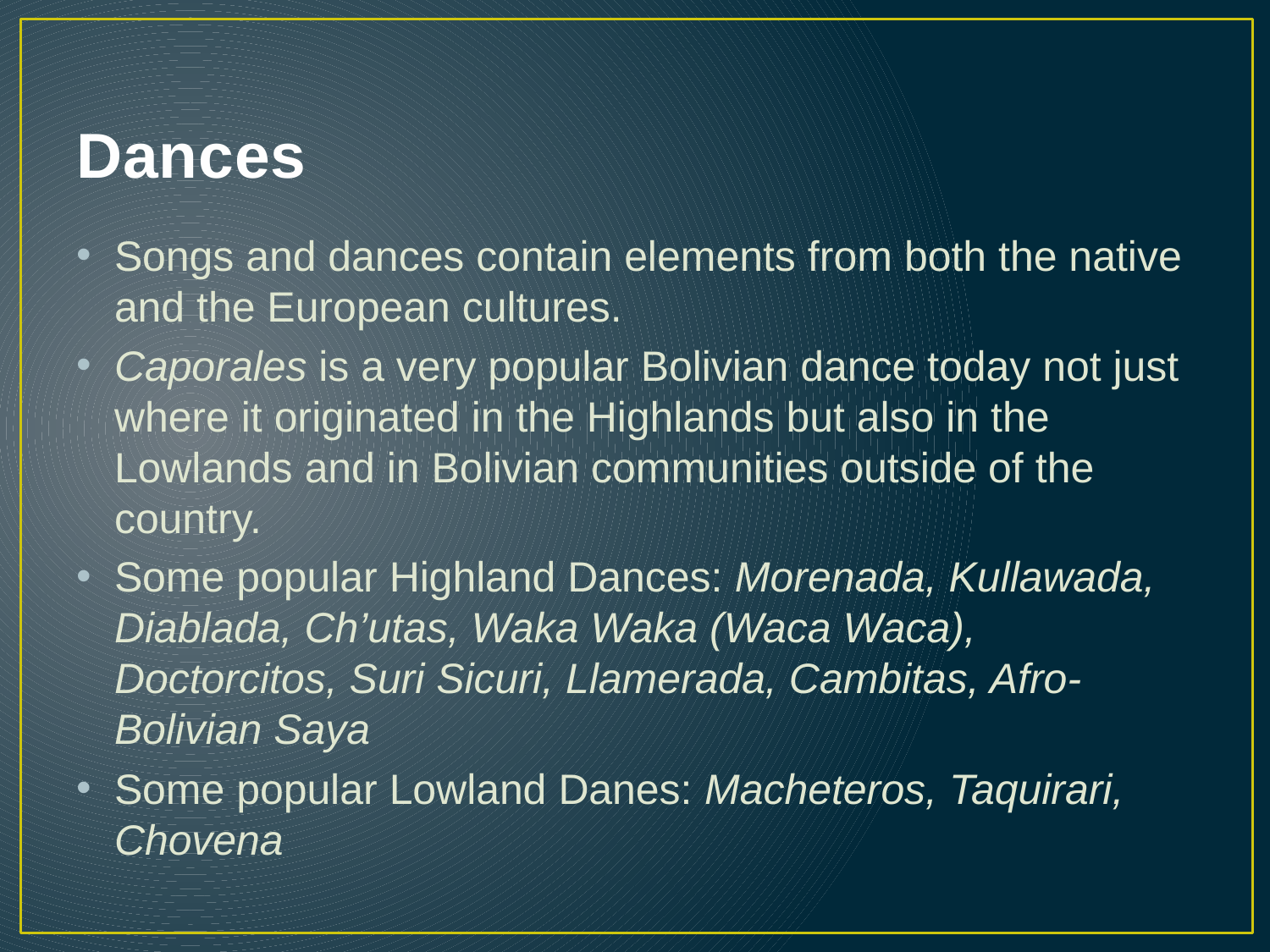

# Dances
Songs and dances contain elements from both the native and the European cultures.
Caporales is a very popular Bolivian dance today not just where it originated in the Highlands but also in the Lowlands and in Bolivian communities outside of the country.
Some popular Highland Dances: Morenada, Kullawada, Diablada, Ch’utas, Waka Waka (Waca Waca), Doctorcitos, Suri Sicuri, Llamerada, Cambitas, Afro-Bolivian Saya
Some popular Lowland Danes: Macheteros, Taquirari, Chovena